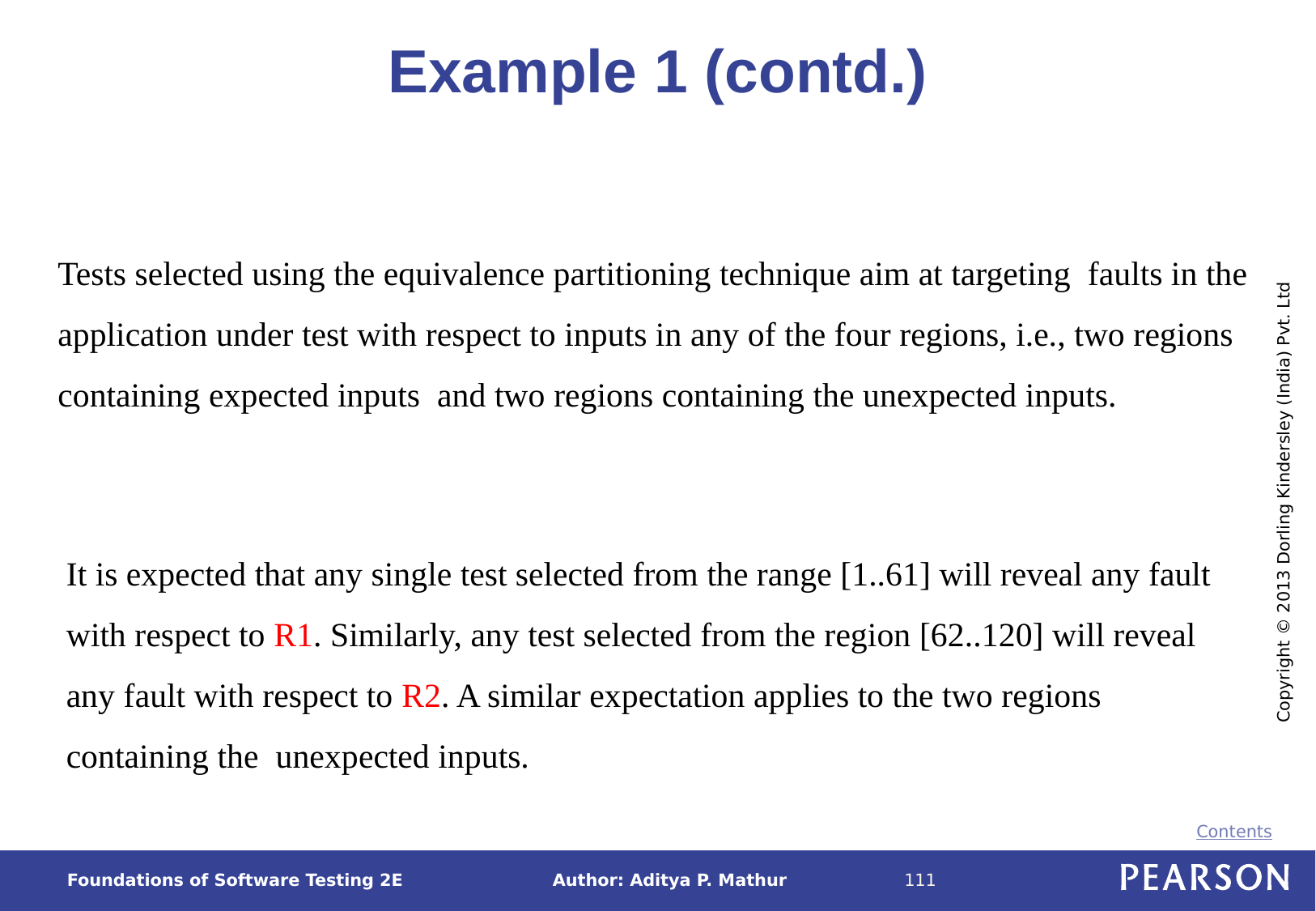

# Example 1 (contd.)
Tests selected using the equivalence partitioning technique aim at targeting  faults in the application under test with respect to inputs in any of the four regions, i.e., two regions containing expected inputs  and two regions containing the unexpected inputs.
It is expected that any single test selected from the range [1..61] will reveal any fault with respect to R1. Similarly, any test selected from the region [62..120] will reveal any fault with respect to R2. A similar expectation applies to the two regions containing the  unexpected inputs.